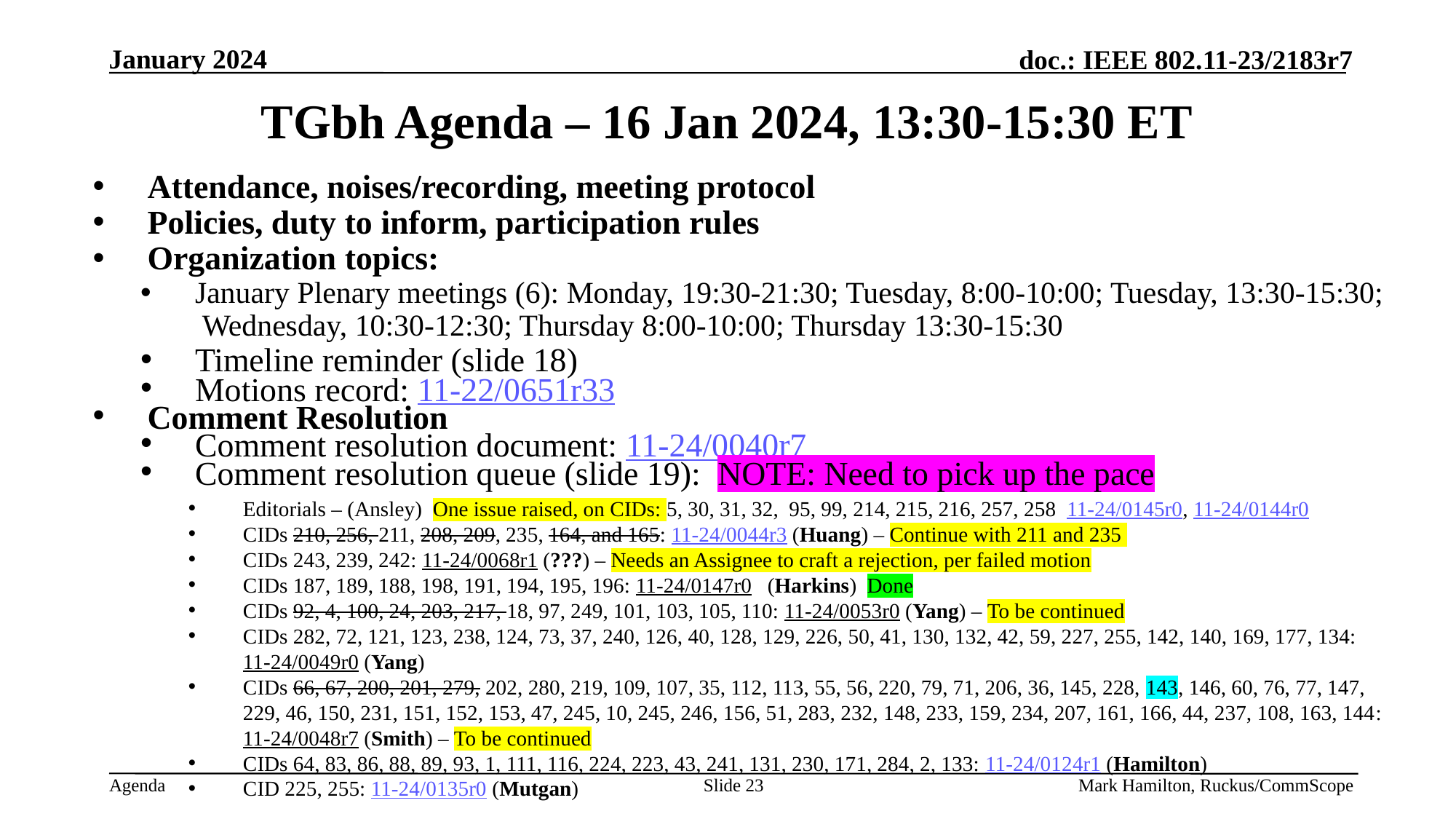

# TGbh Agenda – 16 Jan 2024, 13:30-15:30 ET
Attendance, noises/recording, meeting protocol
Policies, duty to inform, participation rules
Organization topics:
January Plenary meetings (6): Monday, 19:30-21:30; Tuesday, 8:00-10:00; Tuesday, 13:30-15:30;  Wednesday, 10:30-12:30; Thursday 8:00-10:00; Thursday 13:30-15:30
Timeline reminder (slide 18)
Motions record: 11-22/0651r33
Comment Resolution
Comment resolution document: 11-24/0040r7
Comment resolution queue (slide 19):  NOTE: Need to pick up the pace
Editorials – (Ansley)  One issue raised, on CIDs: 5, 30, 31, 32,  95, 99, 214, 215, 216, 257, 258  11-24/0145r0, 11-24/0144r0
CIDs 210, 256, 211, 208, 209, 235, 164, and 165: 11-24/0044r3 (Huang) – Continue with 211 and 235
CIDs 243, 239, 242: 11-24/0068r1 (???) – Needs an Assignee to craft a rejection, per failed motion
CIDs 187, 189, 188, 198, 191, 194, 195, 196: 11-24/0147r0   (Harkins)  Done
CIDs 92, 4, 100, 24, 203, 217, 18, 97, 249, 101, 103, 105, 110: 11-24/0053r0 (Yang) – To be continued
CIDs 282, 72, 121, 123, 238, 124, 73, 37, 240, 126, 40, 128, 129, 226, 50, 41, 130, 132, 42, 59, 227, 255, 142, 140, 169, 177, 134: 11-24/0049r0 (Yang)
CIDs 66, 67, 200, 201, 279, 202, 280, 219, 109, 107, 35, 112, 113, 55, 56, 220, 79, 71, 206, 36, 145, 228, 143, 146, 60, 76, 77, 147, 229, 46, 150, 231, 151, 152, 153, 47, 245, 10, 245, 246, 156, 51, 283, 232, 148, 233, 159, 234, 207, 161, 166, 44, 237, 108, 163, 144: 11-24/0048r7 (Smith) – To be continued
CIDs 64, 83, 86, 88, 89, 93, 1, 111, 116, 224, 223, 43, 241, 131, 230, 171, 284, 2, 133: 11-24/0124r1 (Hamilton)
CID 225, 255: 11-24/0135r0 (Mutgan)

Slide 23